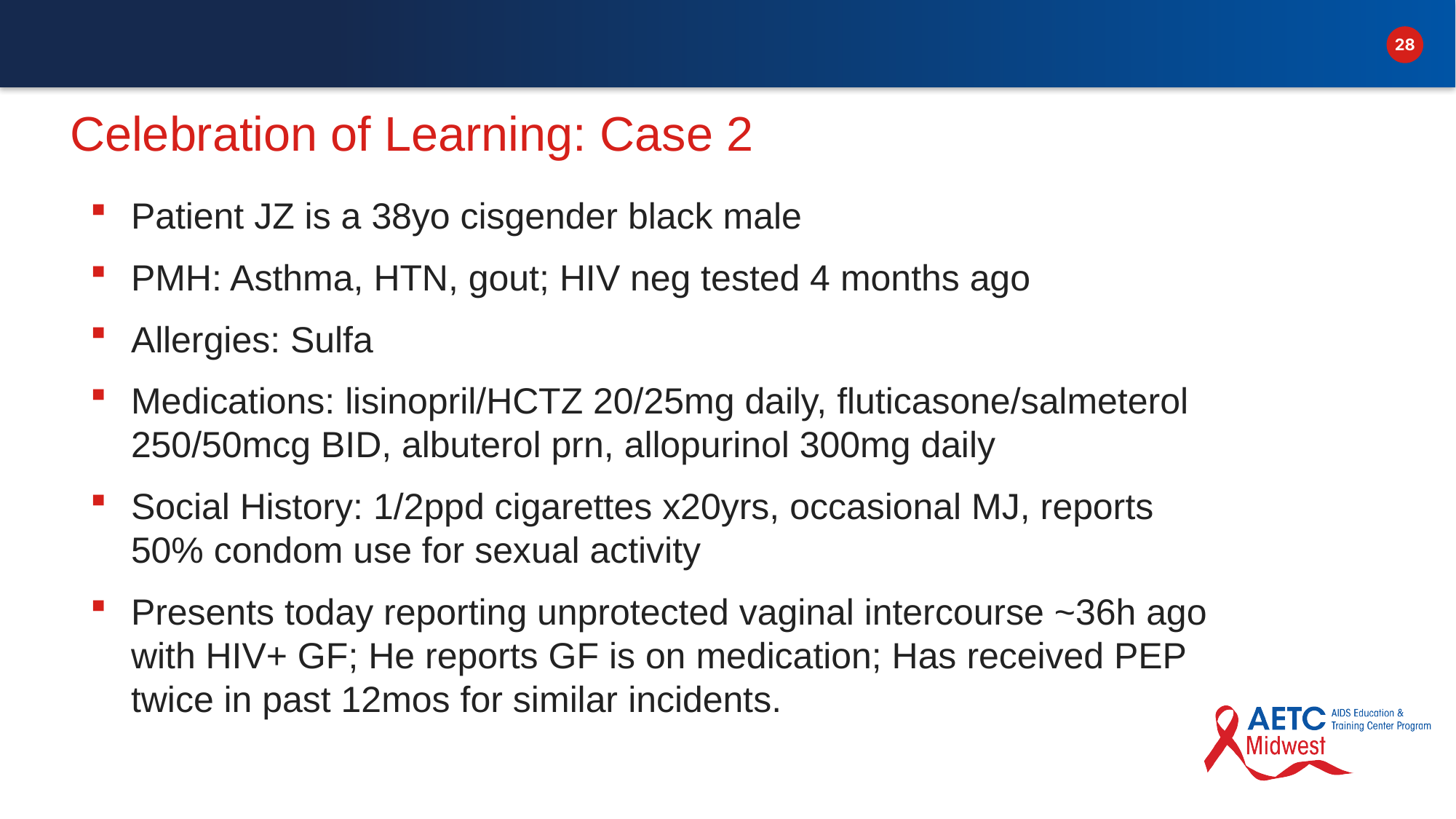

# Celebration of Learning: Case 2
Patient JZ is a 38yo cisgender black male
PMH: Asthma, HTN, gout; HIV neg tested 4 months ago
Allergies: Sulfa
Medications: lisinopril/HCTZ 20/25mg daily, fluticasone/salmeterol 250/50mcg BID, albuterol prn, allopurinol 300mg daily
Social History: 1/2ppd cigarettes x20yrs, occasional MJ, reports 50% condom use for sexual activity
Presents today reporting unprotected vaginal intercourse ~36h ago with HIV+ GF; He reports GF is on medication; Has received PEP twice in past 12mos for similar incidents.